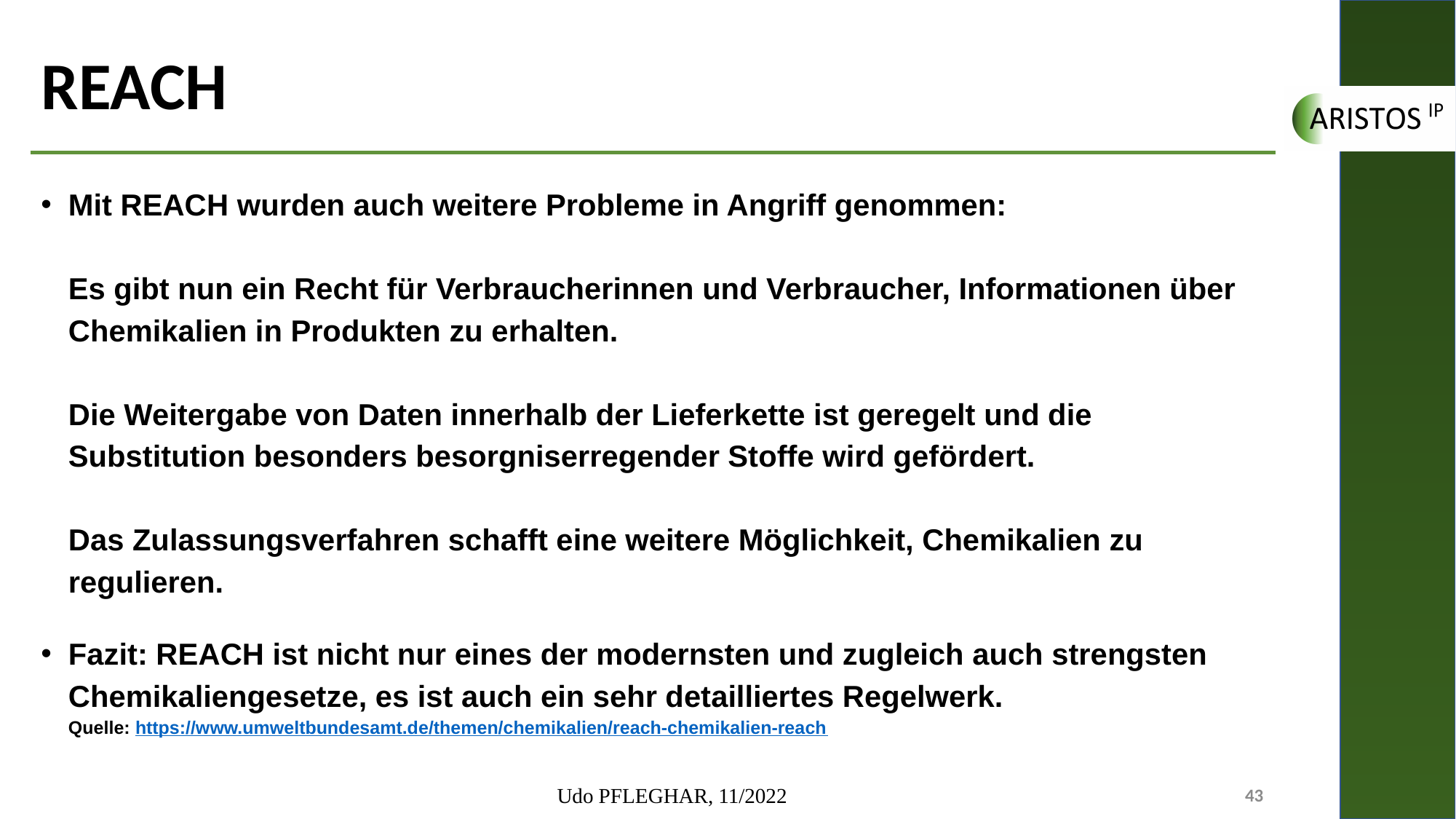

# REACH
Mit REACH wurden auch weitere Probleme in Angriff genommen:
Es gibt nun ein Recht für Verbraucherinnen und Verbraucher, Informationen über Chemikalien in Produkten zu erhalten.
Die Weitergabe von Daten innerhalb der Lieferkette ist geregelt und die Substitution besonders besorgniserregender Stoffe wird gefördert.
Das Zulassungsverfahren schafft eine weitere Möglichkeit, Chemikalien zu regulieren.
Fazit: REACH ist nicht nur eines der modernsten und zugleich auch strengsten Chemikaliengesetze, es ist auch ein sehr detailliertes Regelwerk.
Quelle: https://www.umweltbundesamt.de/themen/chemikalien/reach-chemikalien-reach

Udo PFLEGHAR, 11/2022
43